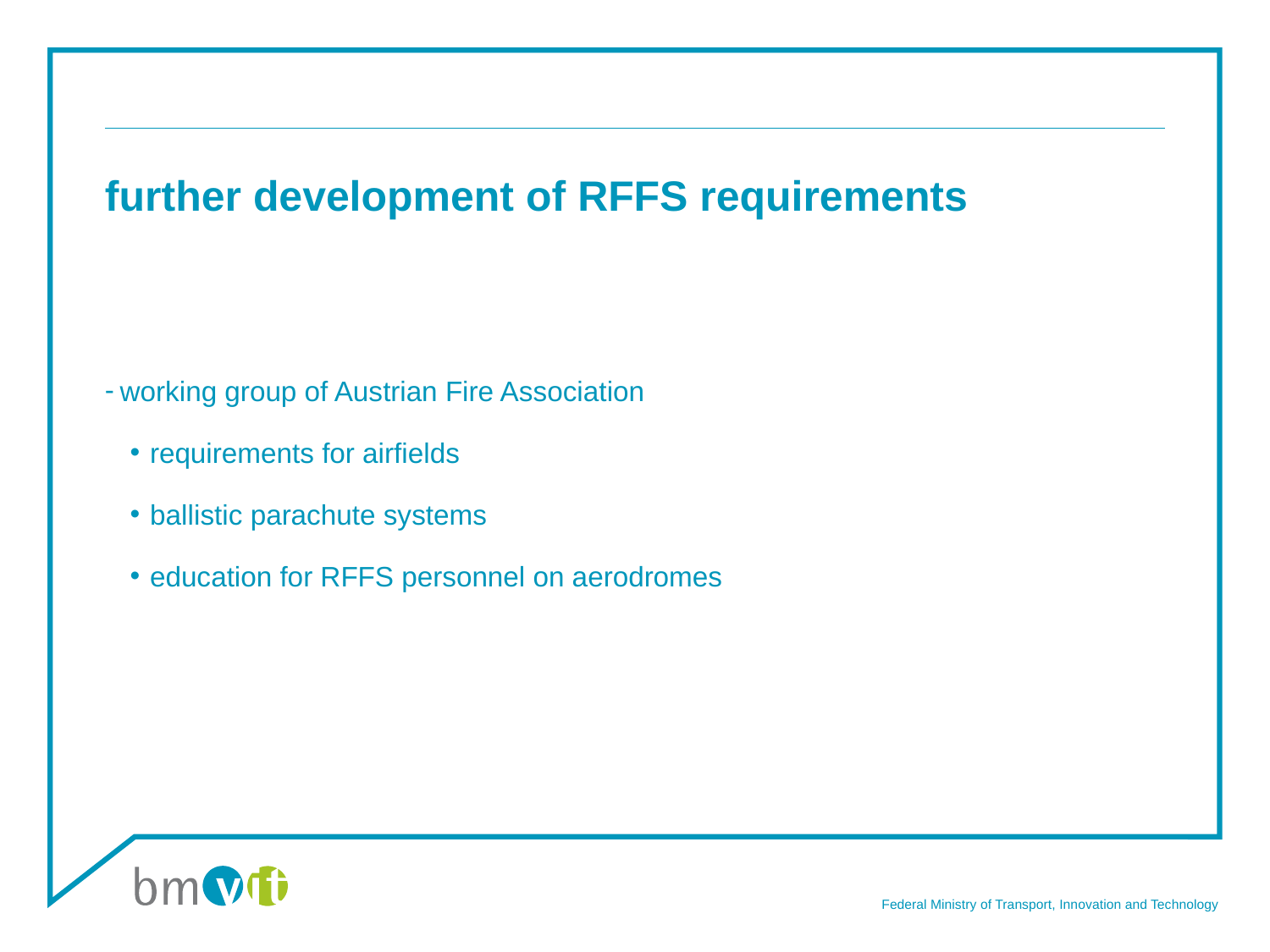

# further development of RFFS requirements
working group of Austrian Fire Association
requirements for airfields
ballistic parachute systems
education for RFFS personnel on aerodromes